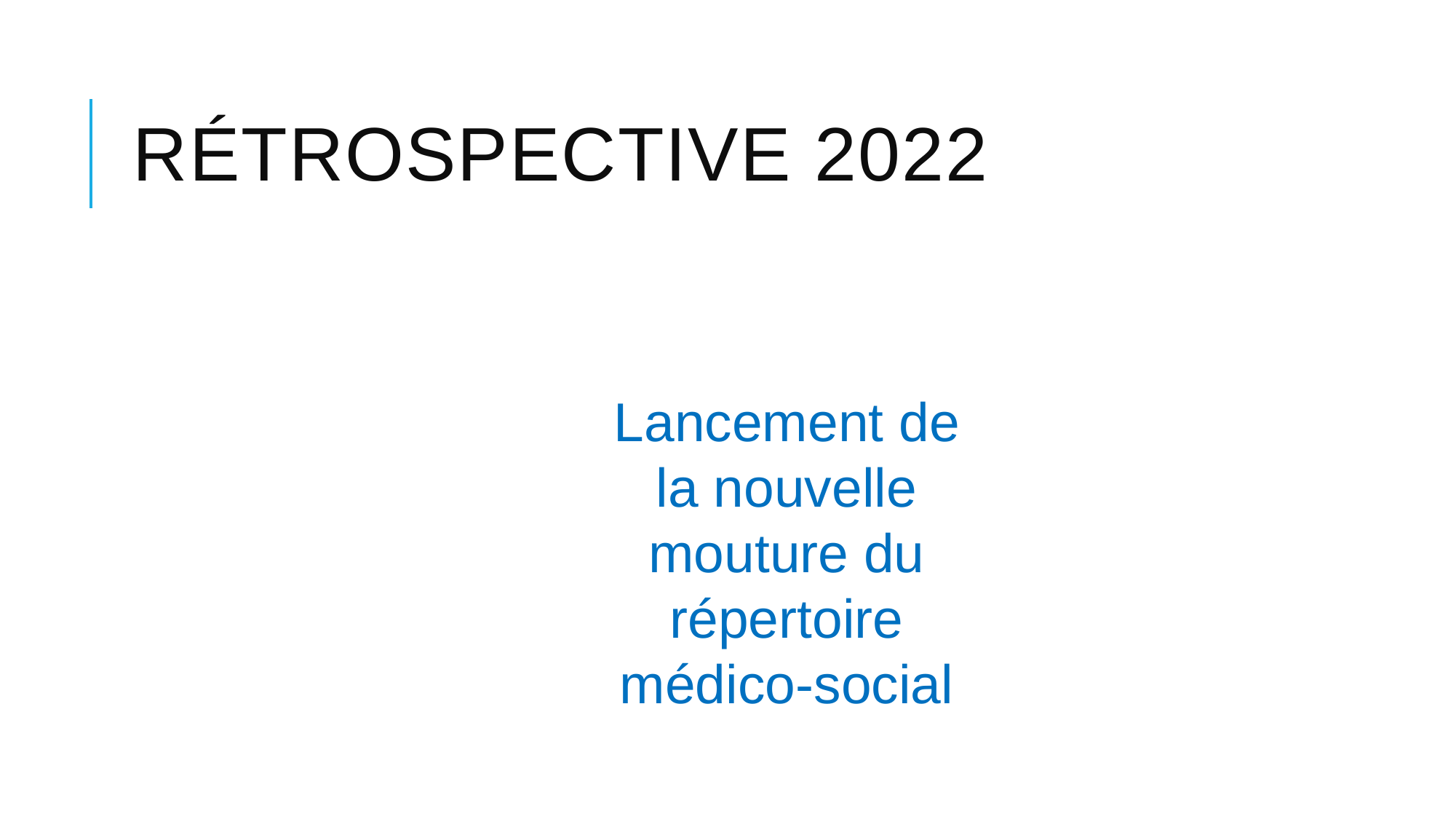

# Rétrospective 2022
Lancement de la nouvelle mouture du répertoire médico-social